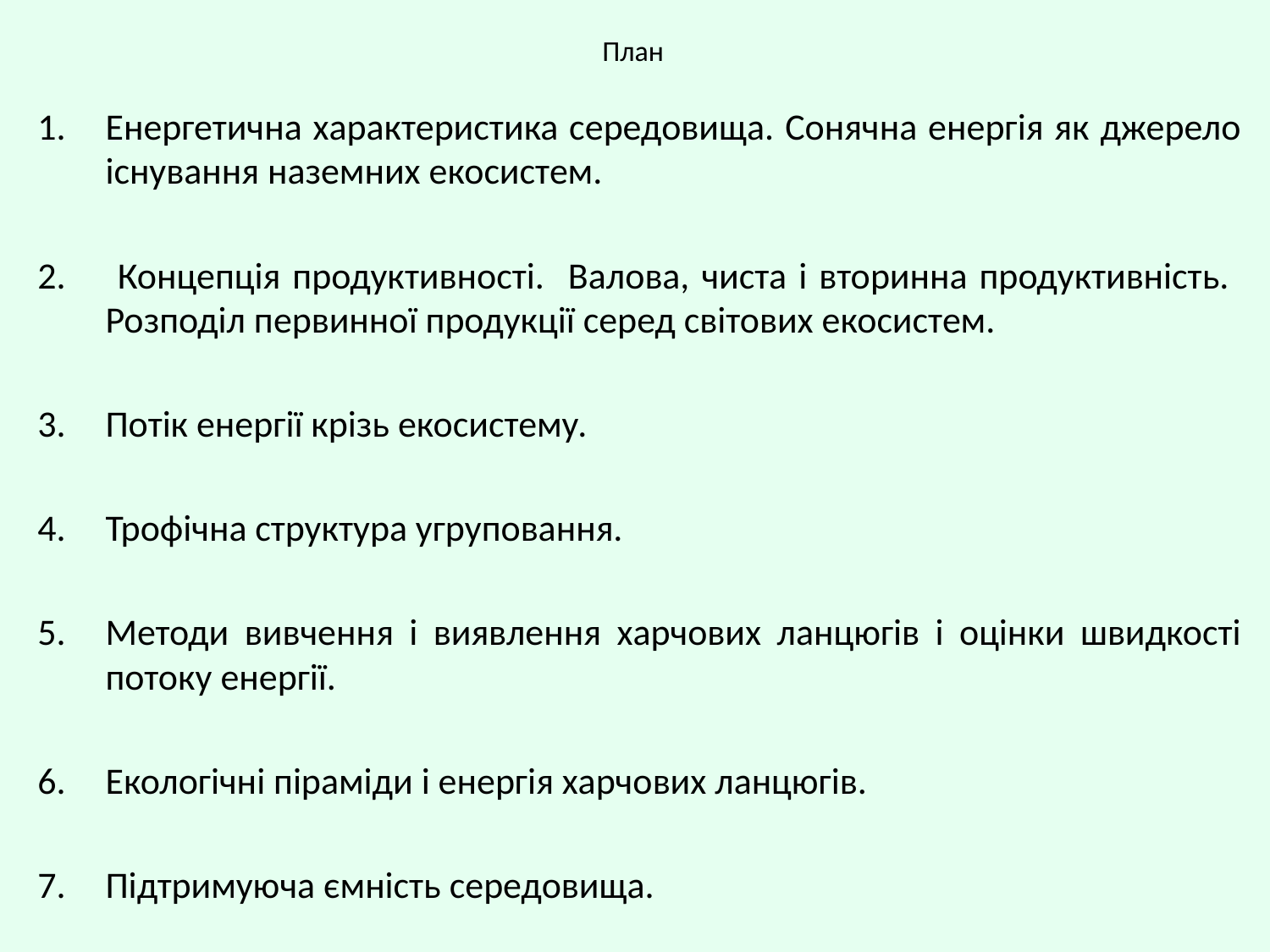

# План
Енергетична характеристика середовища. Сонячна енергія як джерело існування наземних екосистем.

 Концепція продуктивності.  Валова, чиста і вторинна продуктивність.  Розподіл первинної продукції серед світових екосистем.

Потік енергії крізь екосистему.

Трофічна структура угруповання.

Методи вивчення і виявлення харчових ланцюгів і оцінки швидкості потоку енергії.

Екологічні піраміди і енергія харчових ланцюгів.

Підтримуюча ємність середовища.